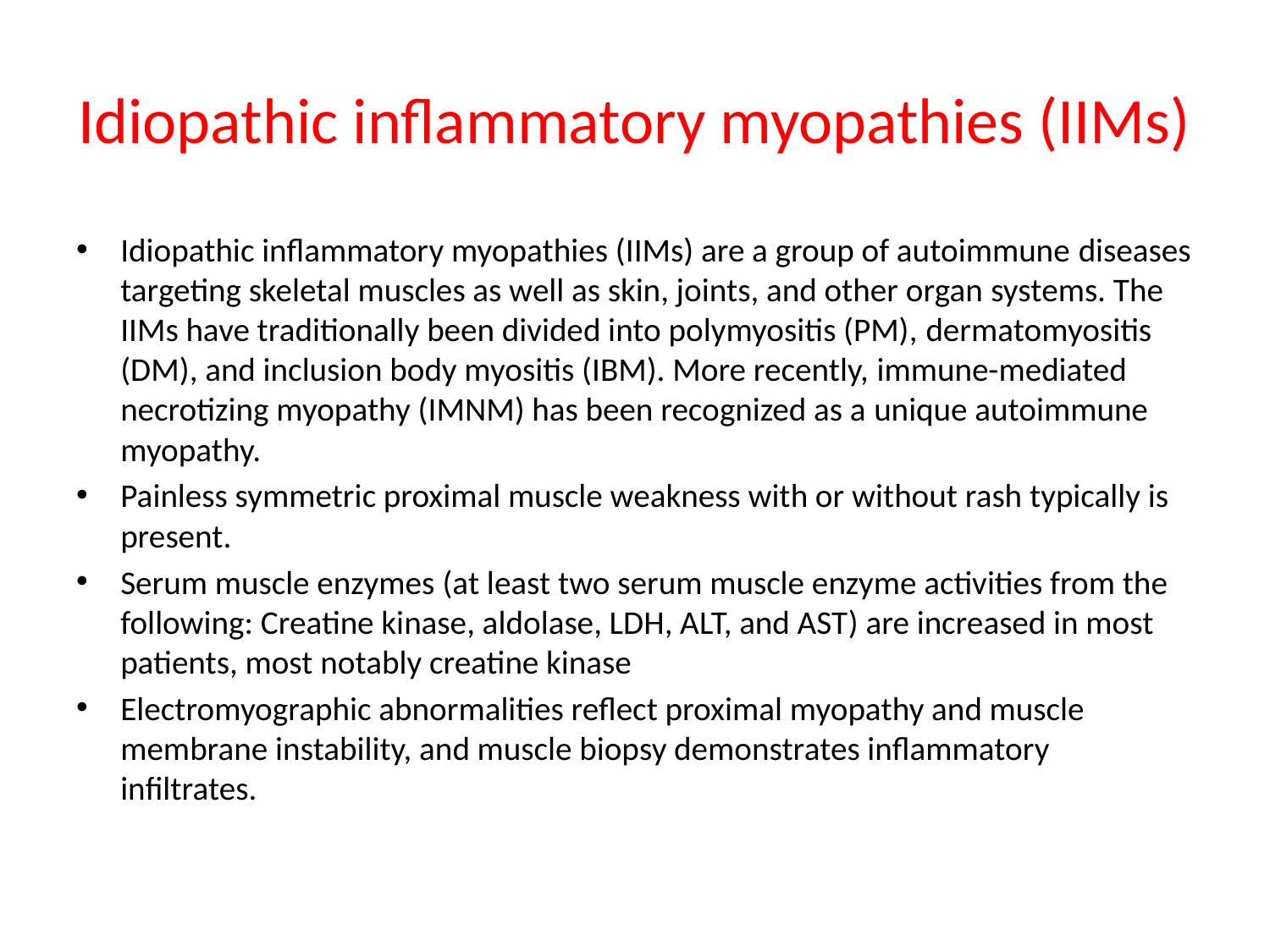

# Idiopathic inflammatory myopathies (IIMs)
Idiopathic inflammatory myopathies (IIMs) are a group of autoimmune diseases targeting skeletal muscles as well as skin, joints, and other organ systems. The IIMs have traditionally been divided into polymyositis (PM), dermatomyositis (DM), and inclusion body myositis (IBM). More recently, immune-mediated necrotizing myopathy (IMNM) has been recognized as a unique autoimmune myopathy.
Painless symmetric proximal muscle weakness with or without rash typically is present.
Serum muscle enzymes (at least two serum muscle enzyme activities from the following: Creatine kinase, aldolase, LDH, ALT, and AST) are increased in most patients, most notably creatine kinase
Electromyographic abnormalities reflect proximal myopathy and muscle membrane instability, and muscle biopsy demonstrates inflammatory infiltrates.